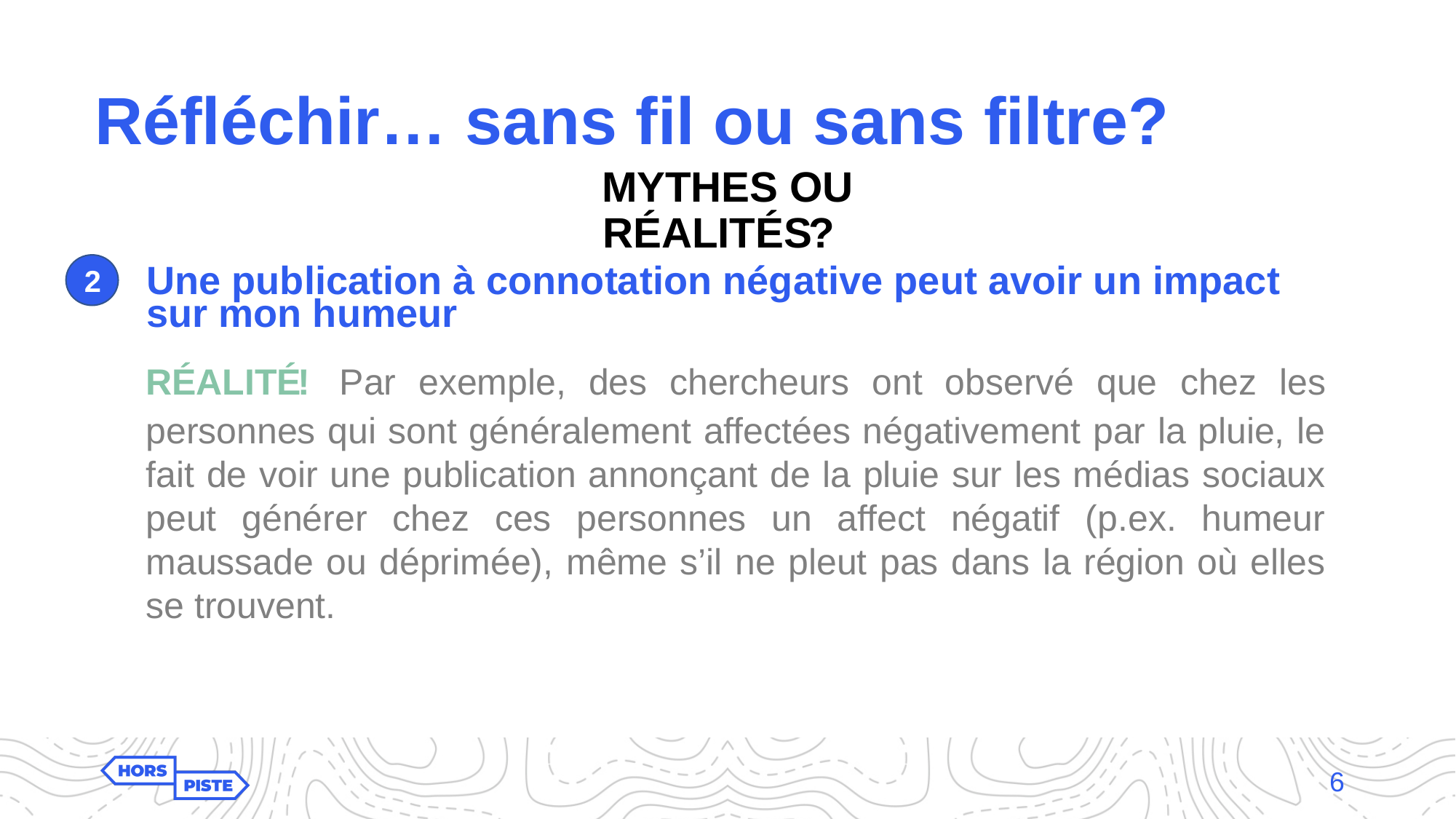

Réfléchir… sans fil ou sans filtre?
# MYTHES OU RÉALITÉS?
2
Une publication à connotation négative peut avoir un impact sur mon humeur
RÉALITÉ! Par exemple, des chercheurs ont observé que chez les personnes qui sont généralement affectées négativement par la pluie, le fait de voir une publication annonçant de la pluie sur les médias sociaux peut générer chez ces personnes un affect négatif (p.ex. humeur maussade ou déprimée), même s’il ne pleut pas dans la région où elles se trouvent.
6